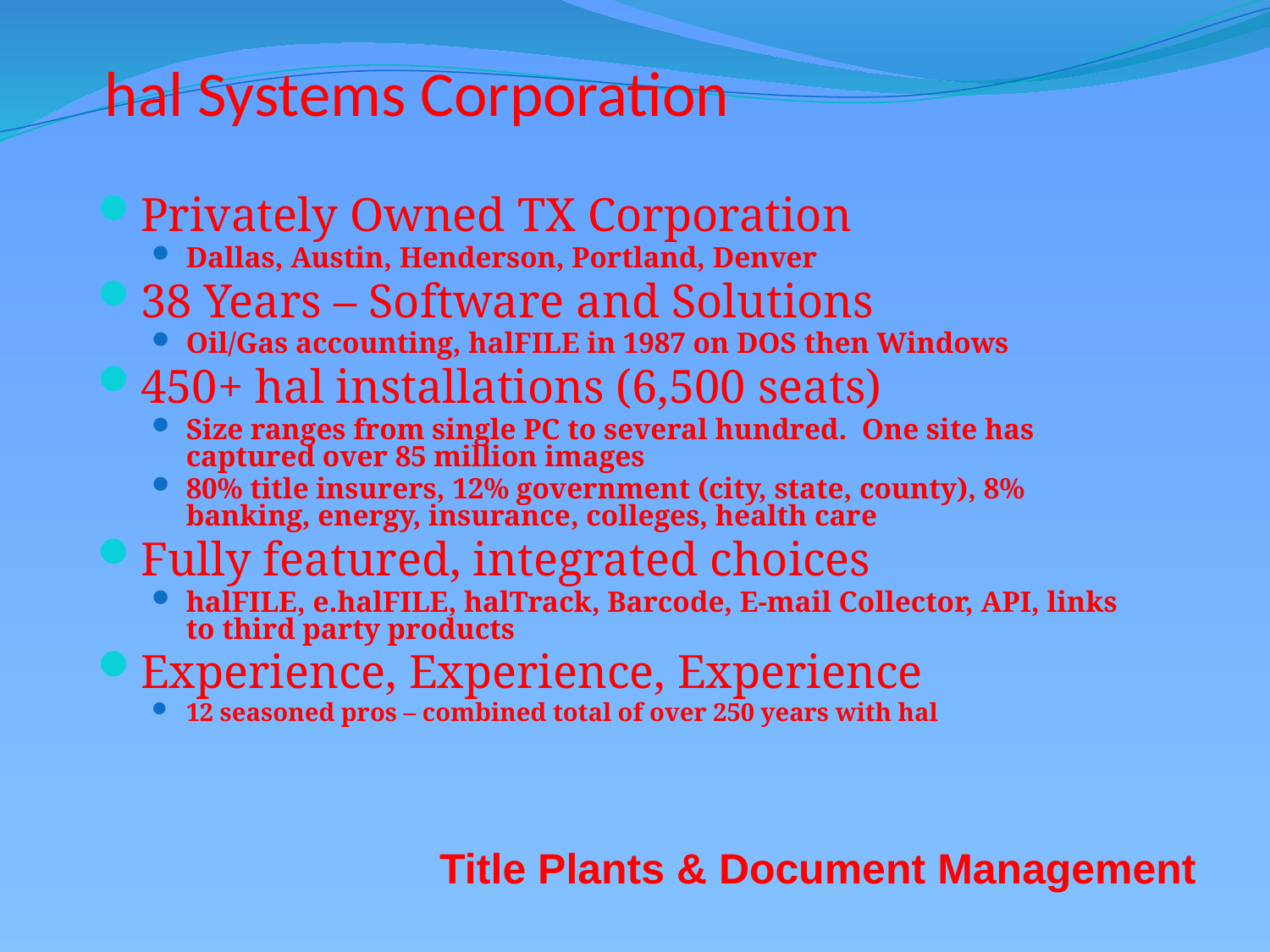

# hal Systems Corporation
Privately Owned TX Corporation
Dallas, Austin, Henderson, Portland, Denver
38 Years – Software and Solutions
Oil/Gas accounting, halFILE in 1987 on DOS then Windows
450+ hal installations (6,500 seats)
Size ranges from single PC to several hundred.  One site has captured over 85 million images
80% title insurers, 12% government (city, state, county), 8% banking, energy, insurance, colleges, health care
Fully featured, integrated choices
halFILE, e.halFILE, halTrack, Barcode, E-mail Collector, API, links to third party products
Experience, Experience, Experience
12 seasoned pros – combined total of over 250 years with hal
Title Plants & Document Management